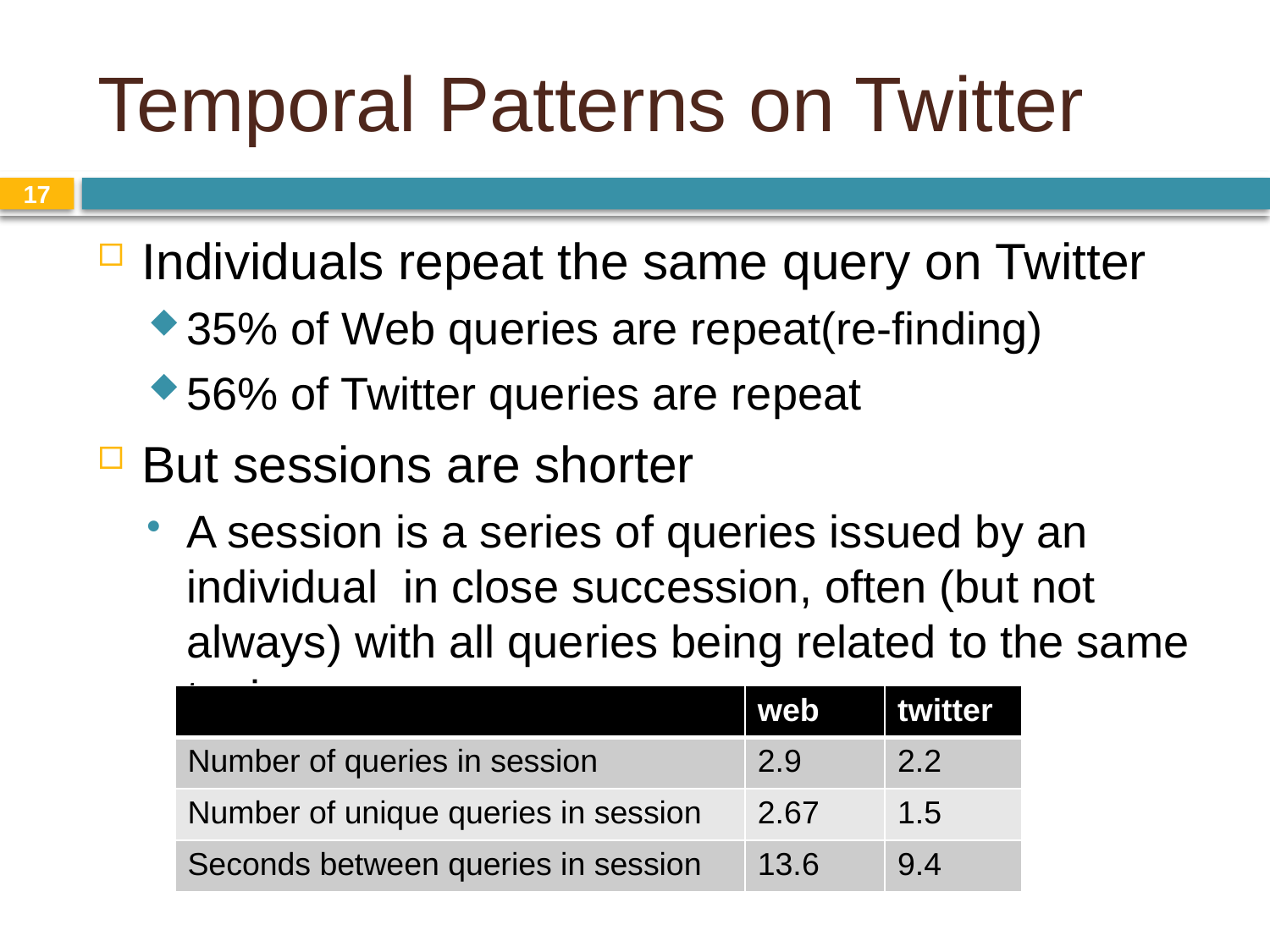

# Temporal Patterns on Twitter
17
Individuals repeat the same query on Twitter
35% of Web queries are repeat(re-finding)
56% of Twitter queries are repeat
But sessions are shorter
A session is a series of queries issued by an individual  in close succession, often (but not always) with all queries being related to the same topic.
|  | web | twitter |
| --- | --- | --- |
| Number of queries in session | 2.9 | 2.2 |
| Number of unique queries in session | 2.67 | 1.5 |
| Seconds between queries in session | 13.6 | 9.4 |